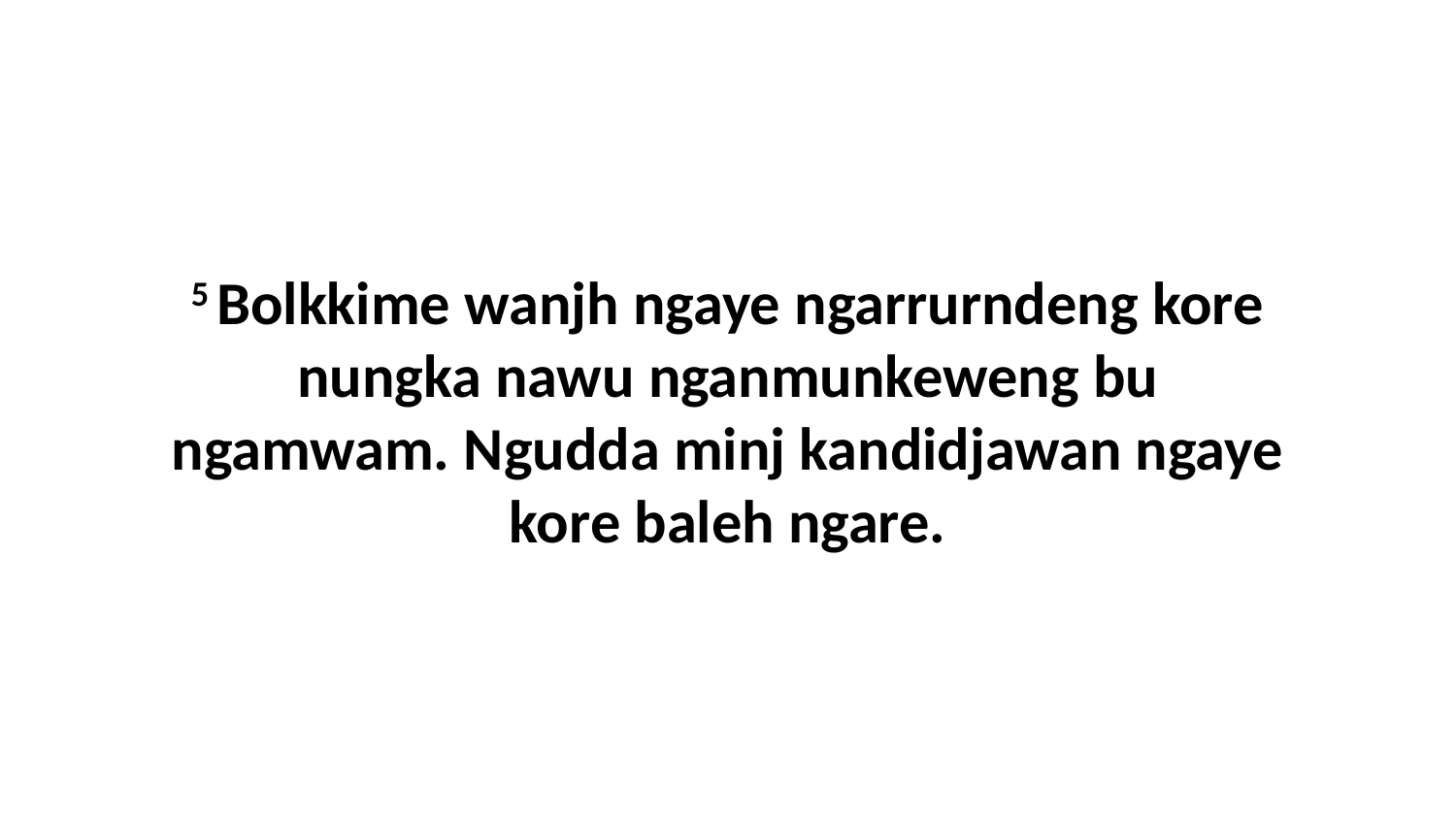

5 Bolkkime wanjh ngaye ngarrurndeng kore nungka nawu nganmunkeweng bu ngamwam. Ngudda minj kandidjawan ngaye kore baleh ngare.